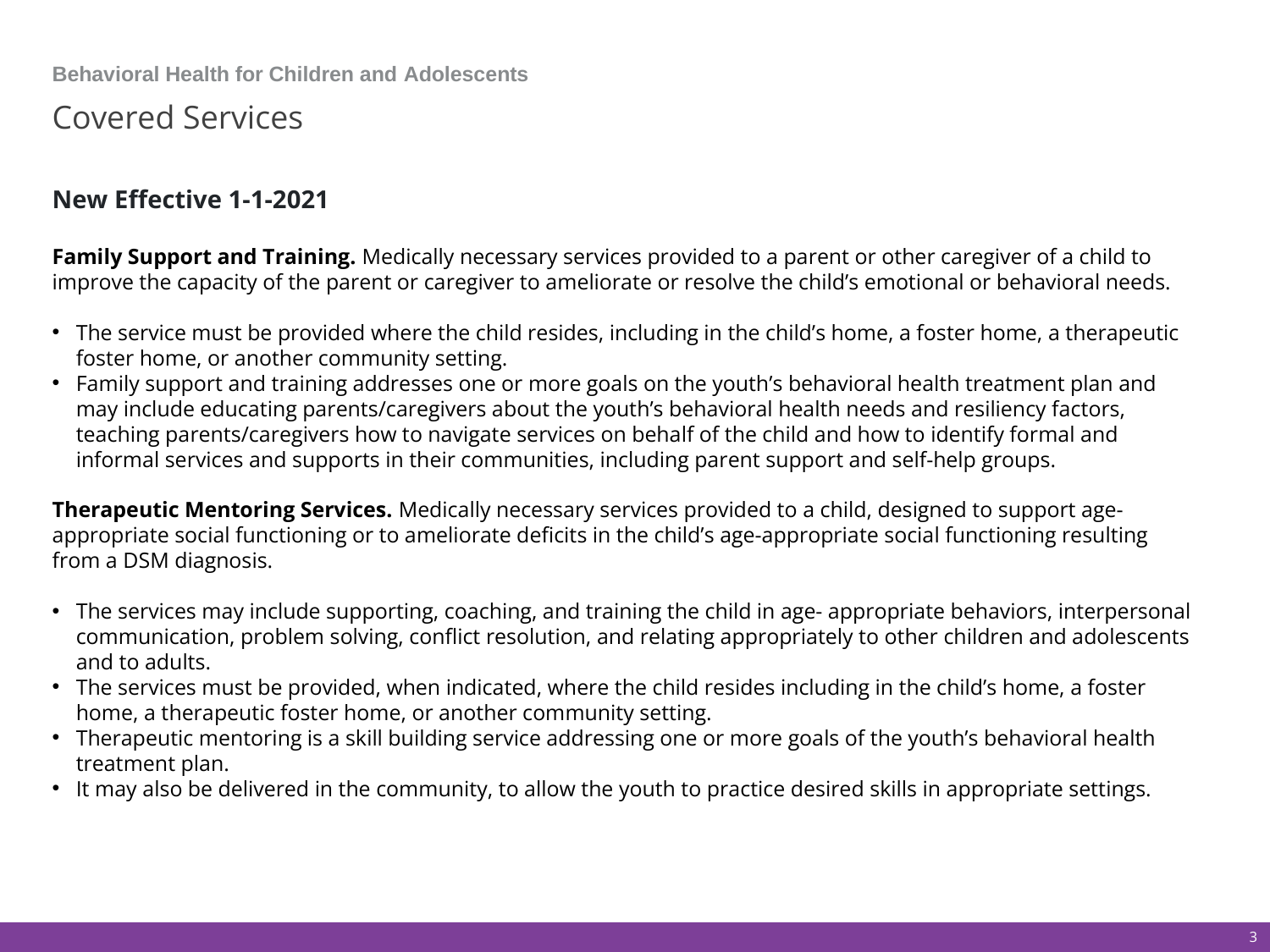

Behavioral Health for Children and Adolescents
# Covered Services
New Effective 1-1-2021

Family Support and Training. Medically necessary services provided to a parent or other caregiver of a child to improve the capacity of the parent or caregiver to ameliorate or resolve the child’s emotional or behavioral needs.

The service must be provided where the child resides, including in the child’s home, a foster home, a therapeutic foster home, or another community setting.
Family support and training addresses one or more goals on the youth’s behavioral health treatment plan and may include educating parents/caregivers about the youth’s behavioral health needs and resiliency factors, teaching parents/caregivers how to navigate services on behalf of the child and how to identify formal and informal services and supports in their communities, including parent support and self-help groups.

Therapeutic Mentoring Services. Medically necessary services provided to a child, designed to support age-appropriate social functioning or to ameliorate deficits in the child’s age-appropriate social functioning resulting from a DSM diagnosis.

The services may include supporting, coaching, and training the child in age- appropriate behaviors, interpersonal communication, problem solving, conflict resolution, and relating appropriately to other children and adolescents and to adults.
The services must be provided, when indicated, where the child resides including in the child’s home, a foster home, a therapeutic foster home, or another community setting.
Therapeutic mentoring is a skill building service addressing one or more goals of the youth’s behavioral health treatment plan.
It may also be delivered in the community, to allow the youth to practice desired skills in appropriate settings.

3